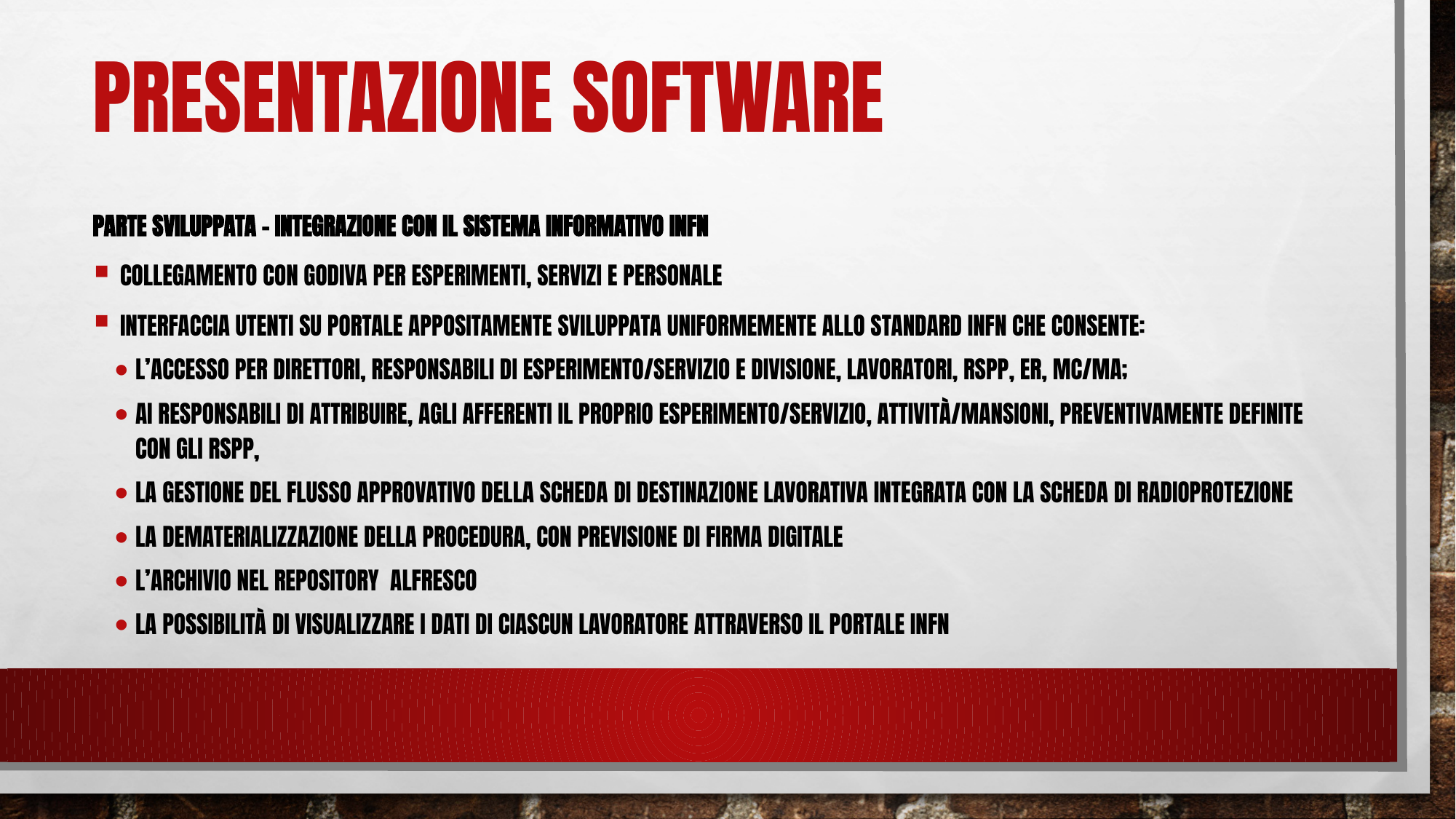

# Presentazione software

Parte sviluppata - integrazione con il sistema informativo INFN
Collegamento con GODIVA per esperimenti, SERVIZI e personale
interfaccia utenti su portale appositamente sviluppata uniformemente allo standard INFN che consente:
L’accesso per Direttori, Responsabili di Esperimento/Servizio e Divisione, Lavoratori, RSPP, ER, MC/MA;
ai Responsabili di attribuire, agli afferenti il proprio Esperimento/Servizio, Attività/Mansioni, preventivamente definite con gli RSPP,
la gestione del flusso approvativo della scheda di destinazione lavorativa integrata con la scheda di radioprotezione
la dematerializzazione della procedura, con previsione di firma digitale
L’archivio nel repository  Alfresco
La possibilità di visualizzare i dati di ciascun lavoratore attraverso il portale INFN